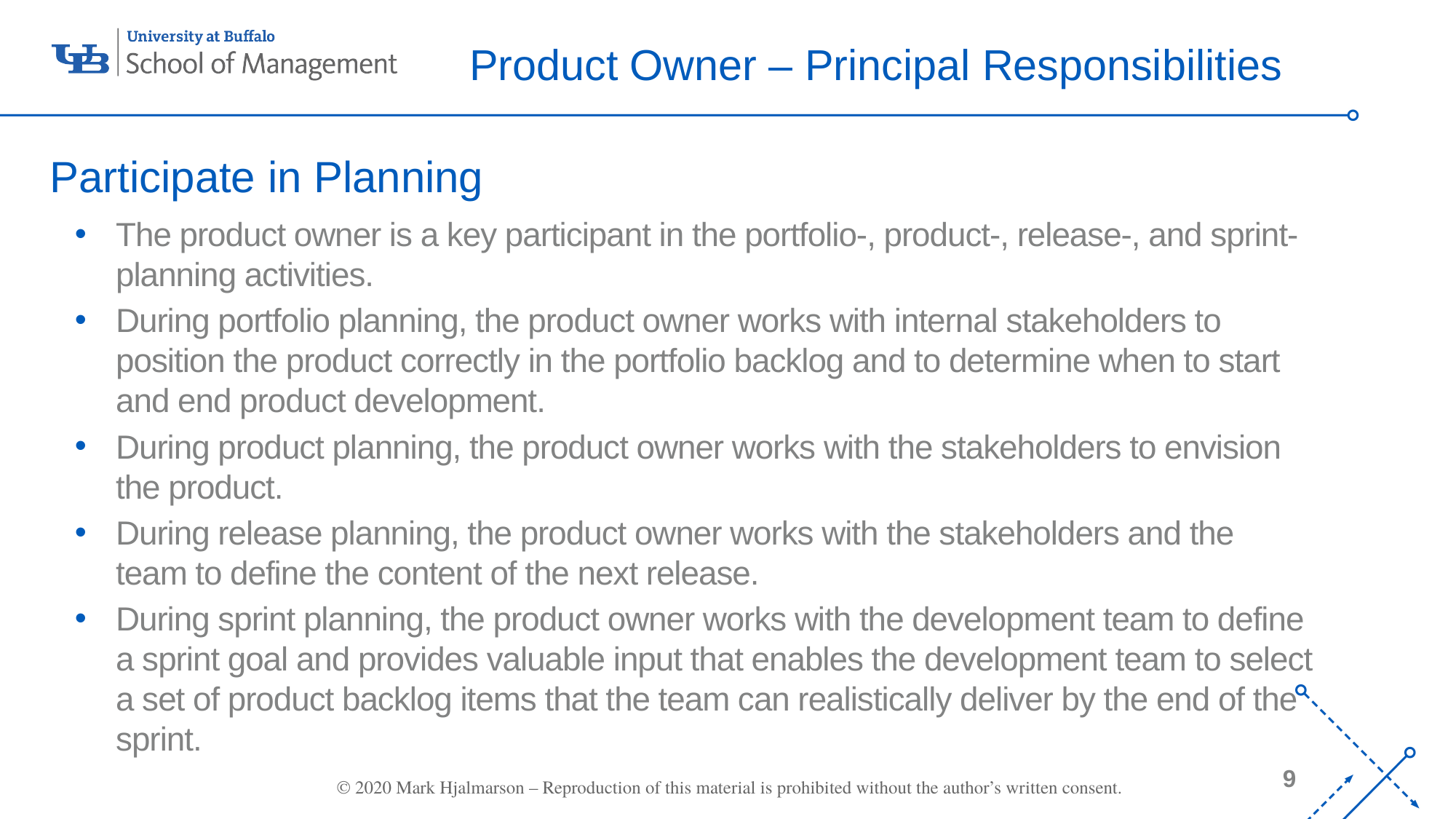

Product Owner – Principal Responsibilities
Participate in Planning
The product owner is a key participant in the portfolio-, product-, release-, and sprint-planning activities.
During portfolio planning, the product owner works with internal stakeholders to position the product correctly in the portfolio backlog and to determine when to start and end product development.
During product planning, the product owner works with the stakeholders to envision the product.
During release planning, the product owner works with the stakeholders and the team to define the content of the next release.
During sprint planning, the product owner works with the development team to define a sprint goal and provides valuable input that enables the development team to select a set of product backlog items that the team can realistically deliver by the end of the sprint.